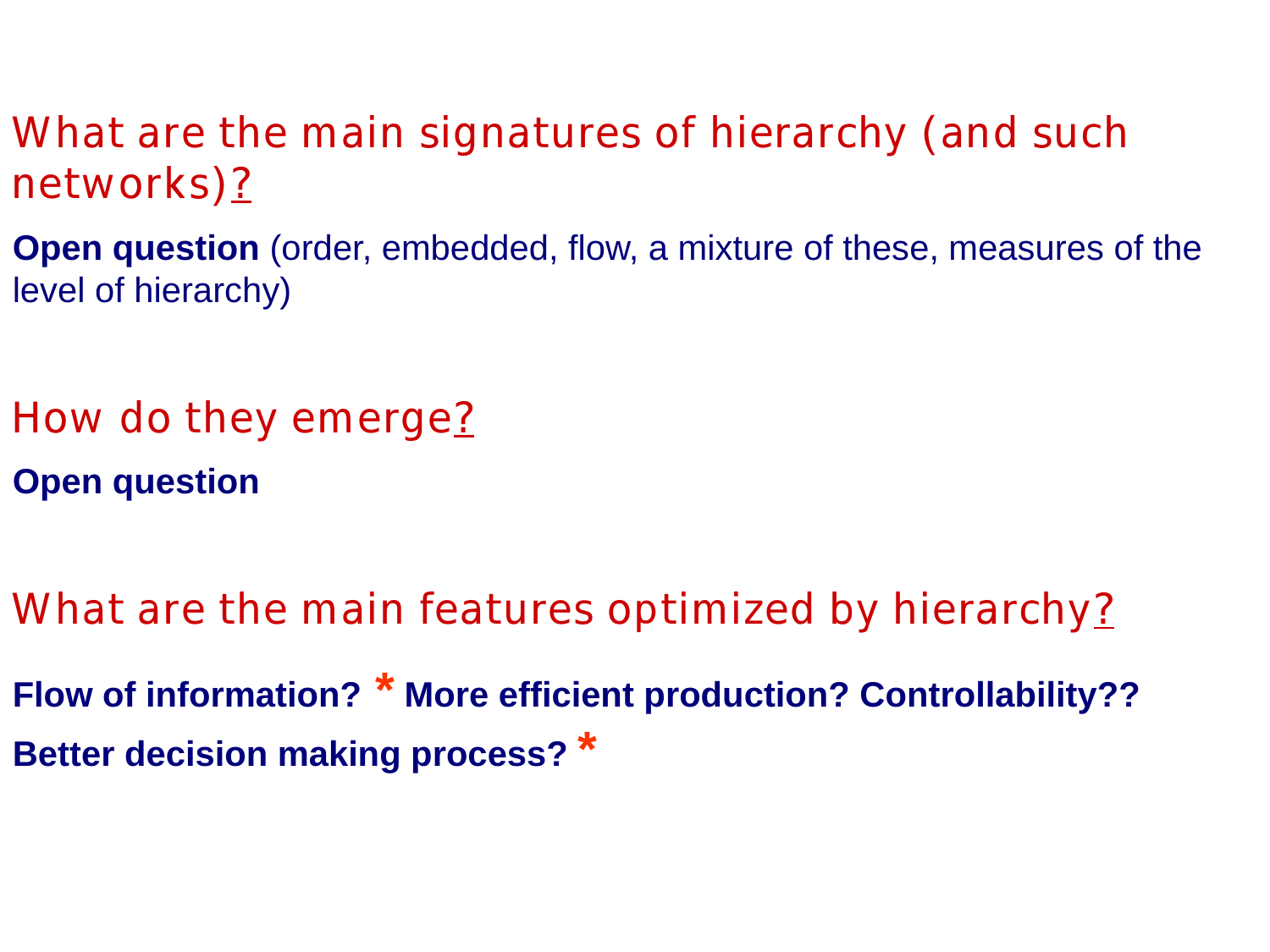

What are the main signatures of hierarchy (and such networks)?
Open question (order, embedded, flow, a mixture of these, measures of the level of hierarchy)

How do they emerge?
Open question

What are the main features optimized by hierarchy?
Flow of information? * More efficient production? Controllability?? Better decision making process? *